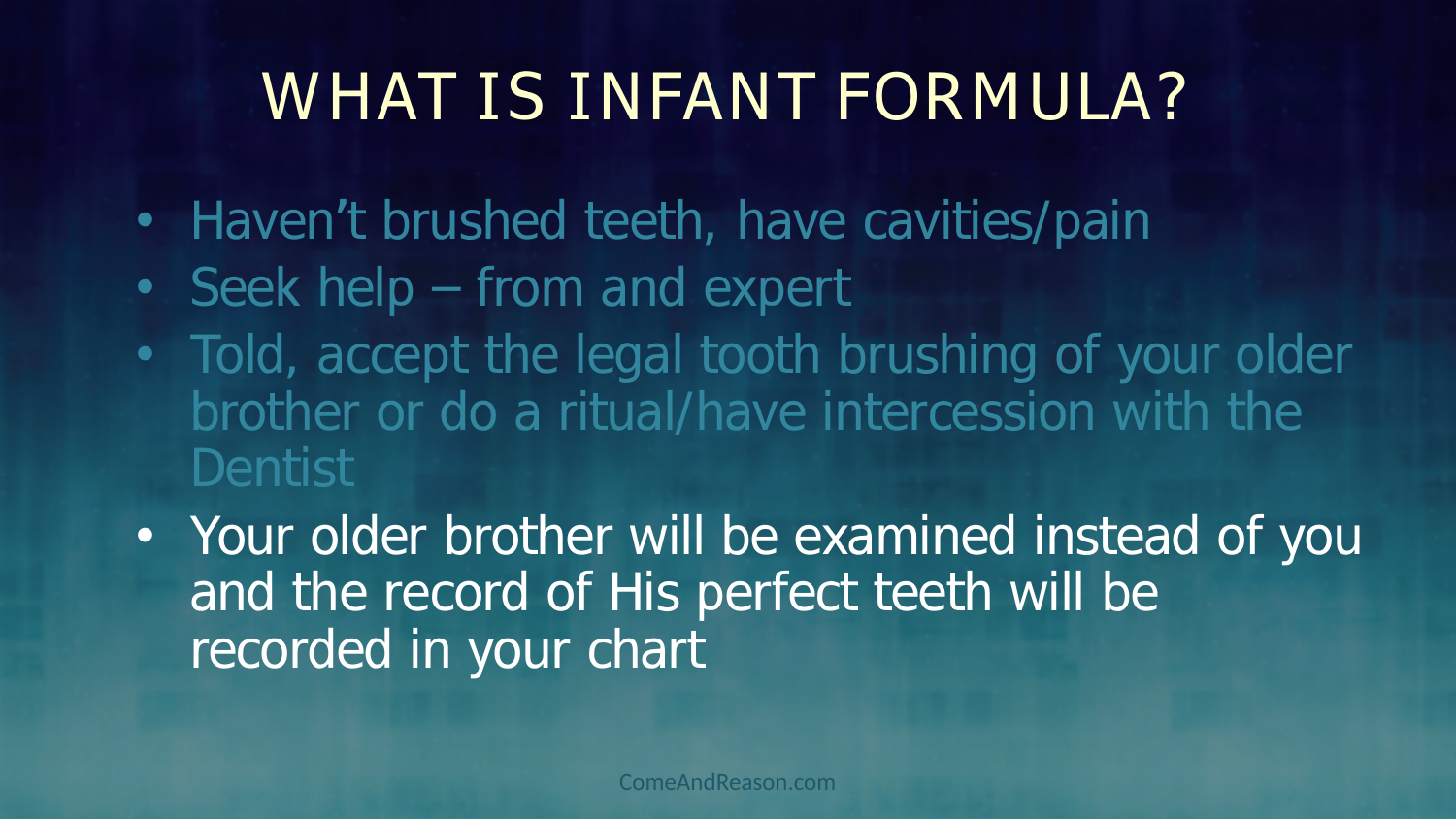

# What is Infant Formula?
Haven’t brushed teeth, have cavities/pain
Seek help – from and expert
Told, accept the legal tooth brushing of your older brother or do a ritual/have intercession with the Dentist
Your older brother will be examined instead of you and the record of His perfect teeth will be recorded in your chart
ComeAndReason.com